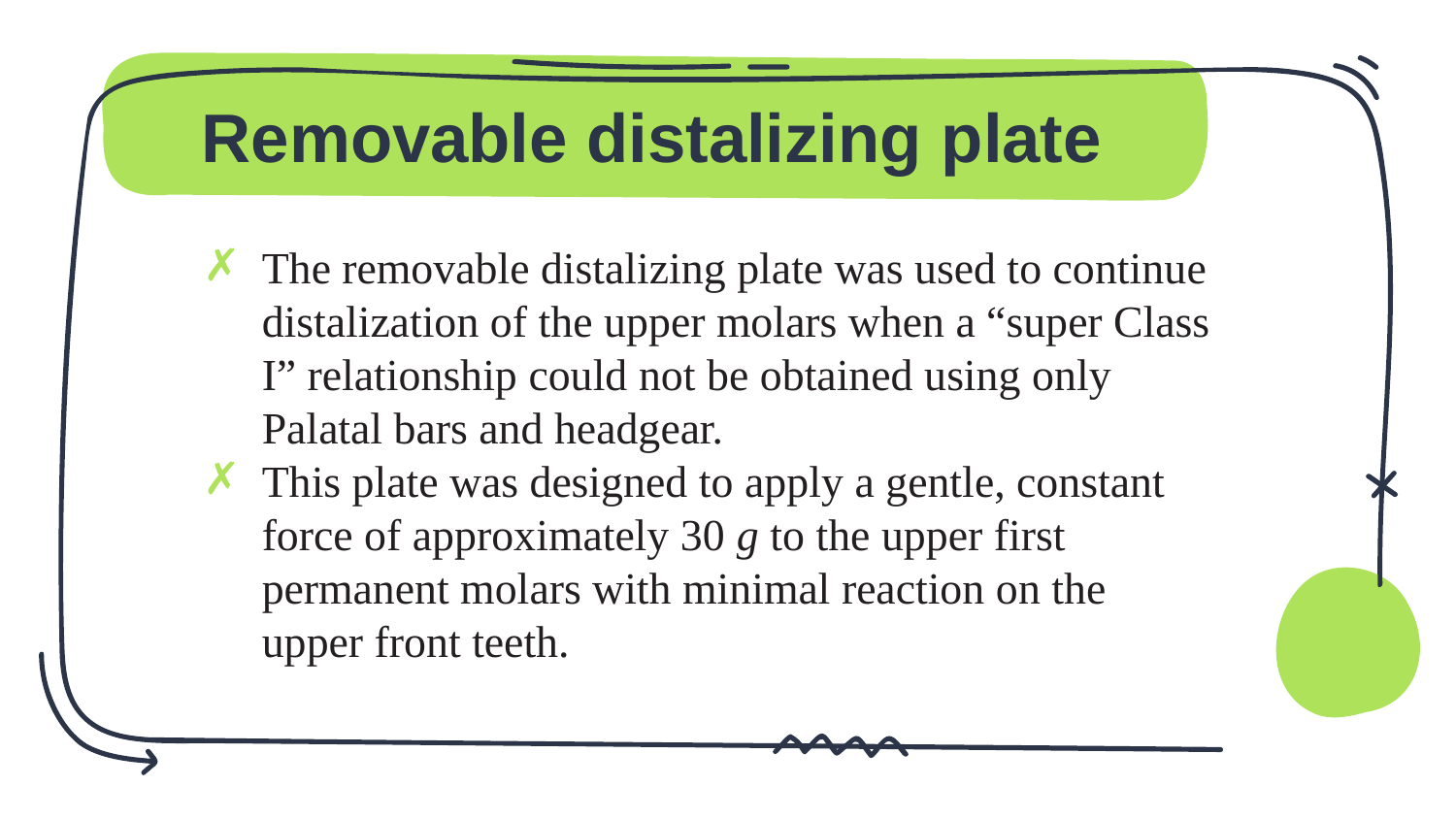

# Removable distalizing plate
The removable distalizing plate was used to continue distalization of the upper molars when a “super Class I” relationship could not be obtained using only Palatal bars and headgear.
This plate was designed to apply a gentle, constant force of approximately 30 g to the upper first permanent molars with minimal reaction on the upper front teeth.
27